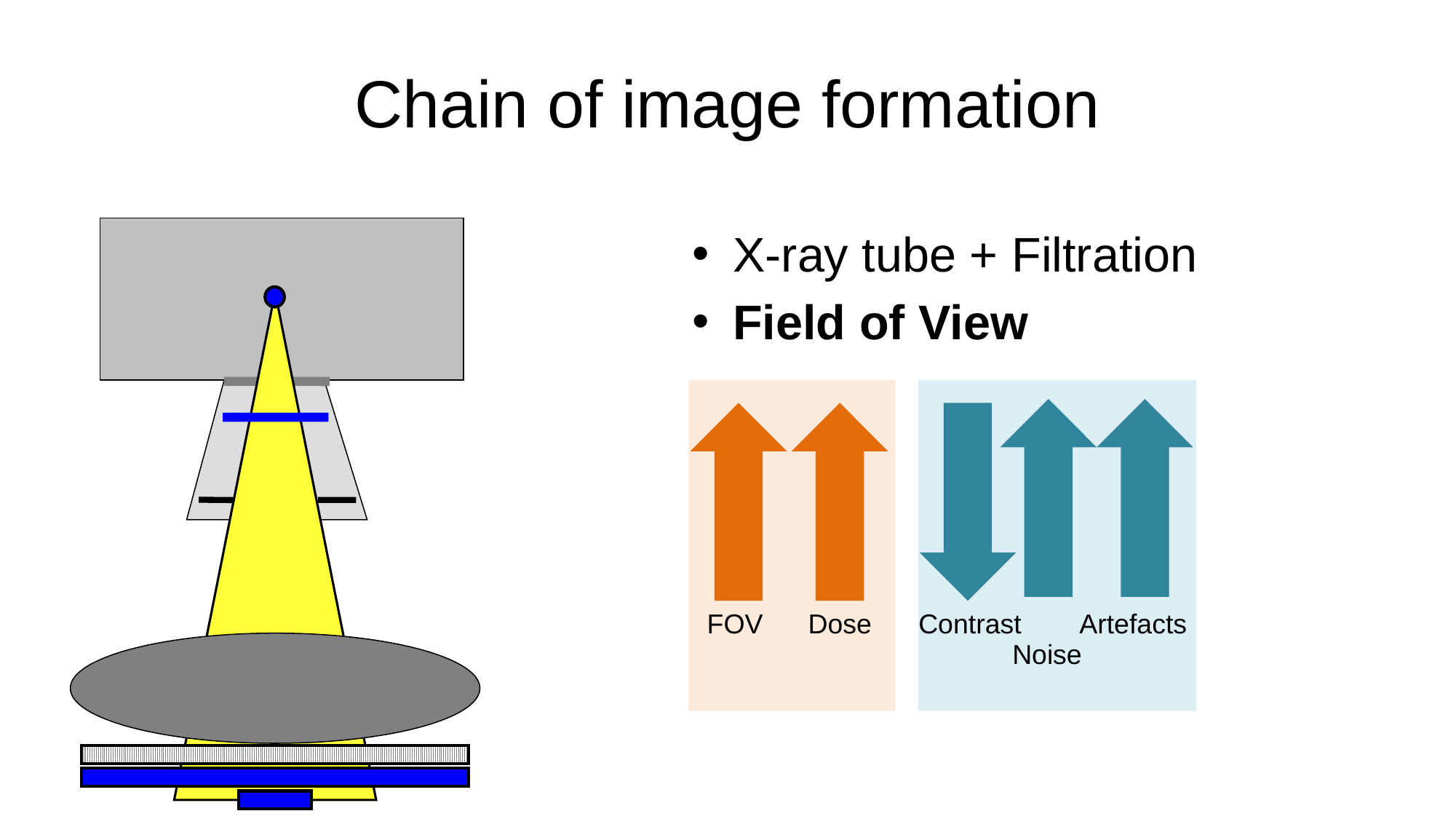

# Chain of image formation

X-ray tube + Filtration
Field of View

FOV
Dose
Contrast
Artefacts
Noise